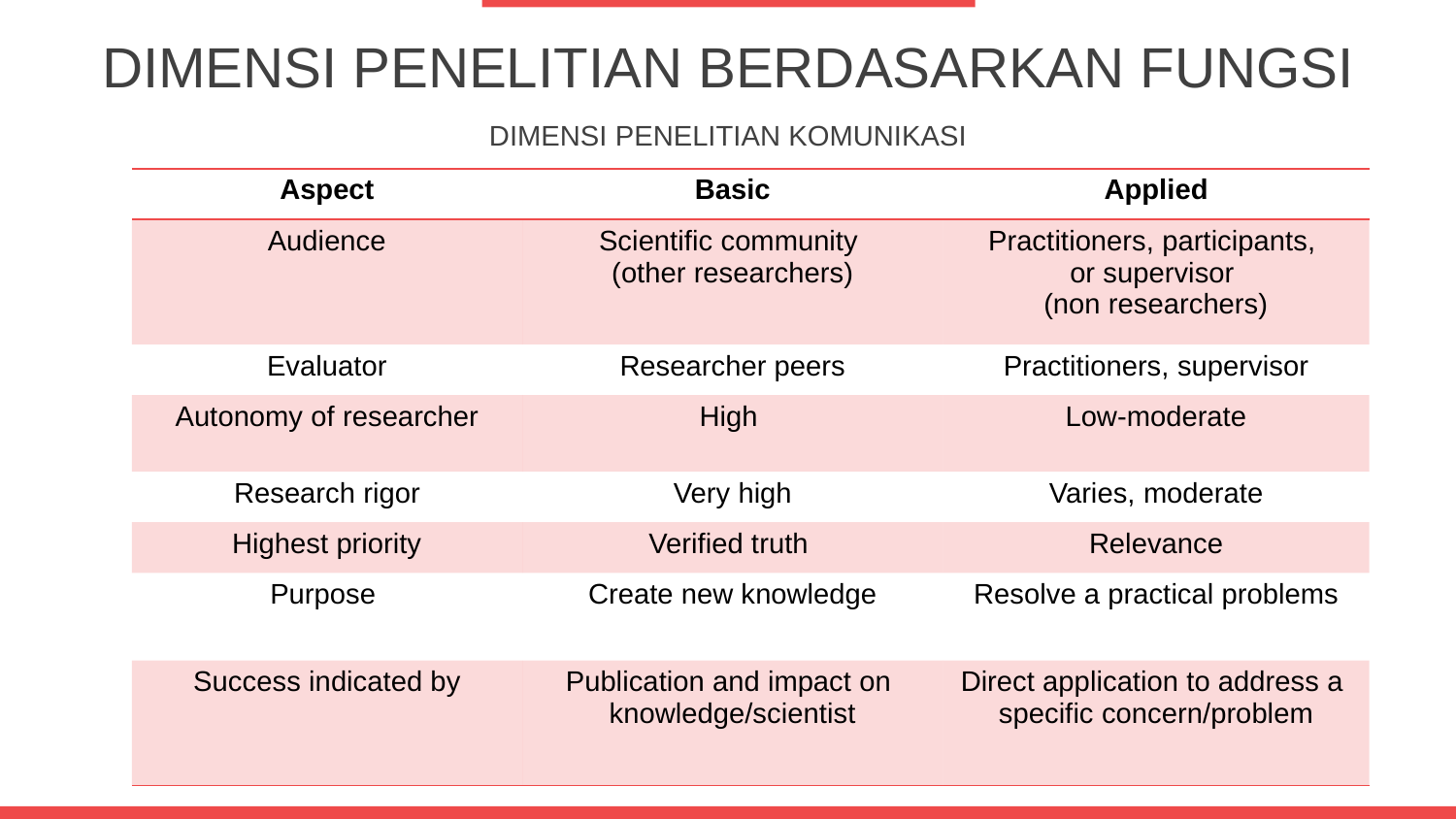

DIMENSI PENELITIAN BERDASARKAN FUNGSI
DIMENSI PENELITIAN KOMUNIKASI
| Aspect | Basic | Applied |
| --- | --- | --- |
| Audience | Scientific community (other researchers) | Practitioners, participants, or supervisor (non researchers) |
| Evaluator | Researcher peers | Practitioners, supervisor |
| Autonomy of researcher | High | Low-moderate |
| Research rigor | Very high | Varies, moderate |
| Highest priority | Verified truth | Relevance |
| Purpose | Create new knowledge | Resolve a practical problems |
| Success indicated by | Publication and impact on knowledge/scientist | Direct application to address a specific concern/problem |